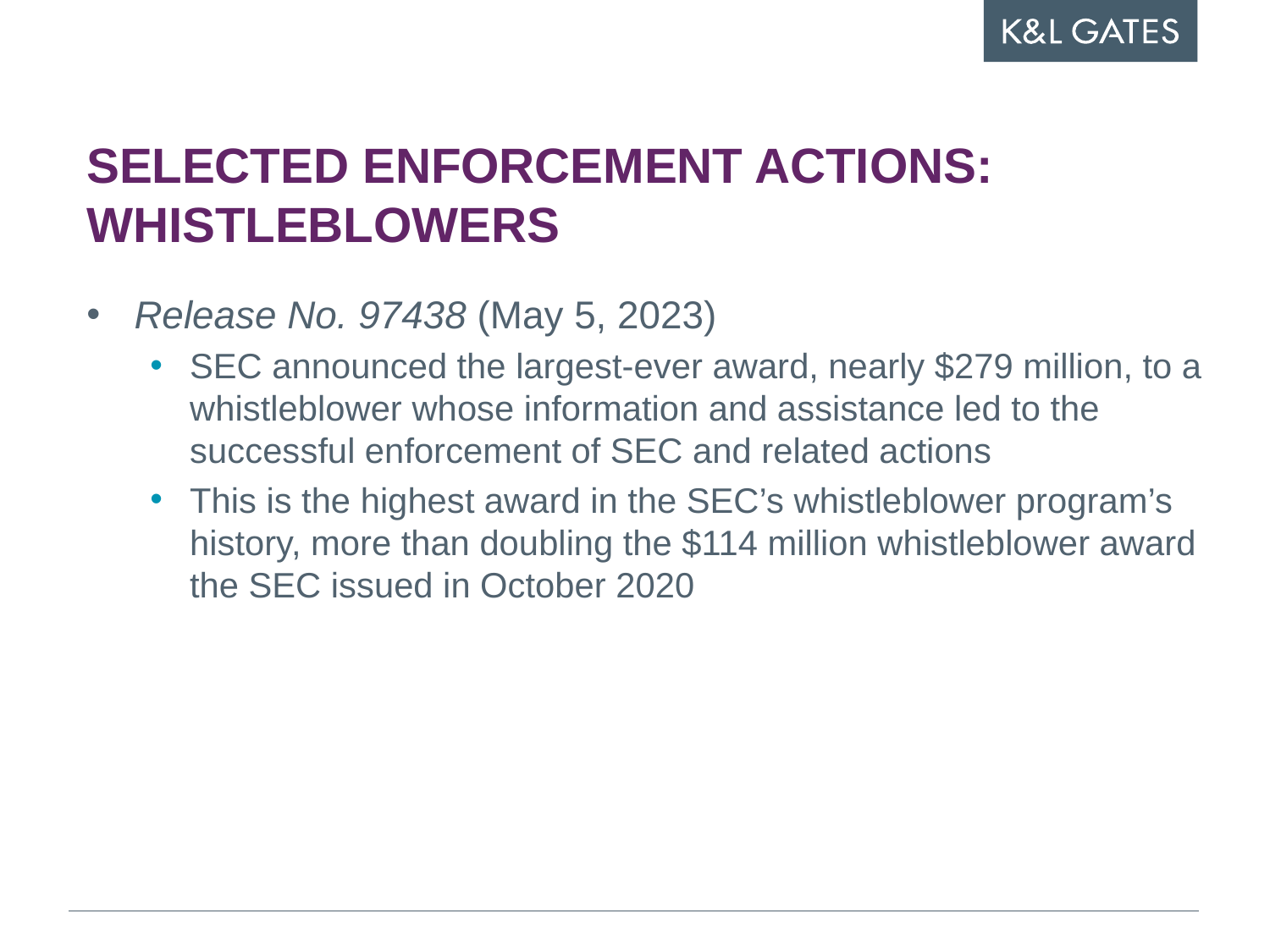

# Selected enforcement actions: Whistleblowers
Release No. 97438 (May 5, 2023)
SEC announced the largest-ever award, nearly $279 million, to a whistleblower whose information and assistance led to the successful enforcement of SEC and related actions
This is the highest award in the SEC’s whistleblower program’s history, more than doubling the $114 million whistleblower award the SEC issued in October 2020